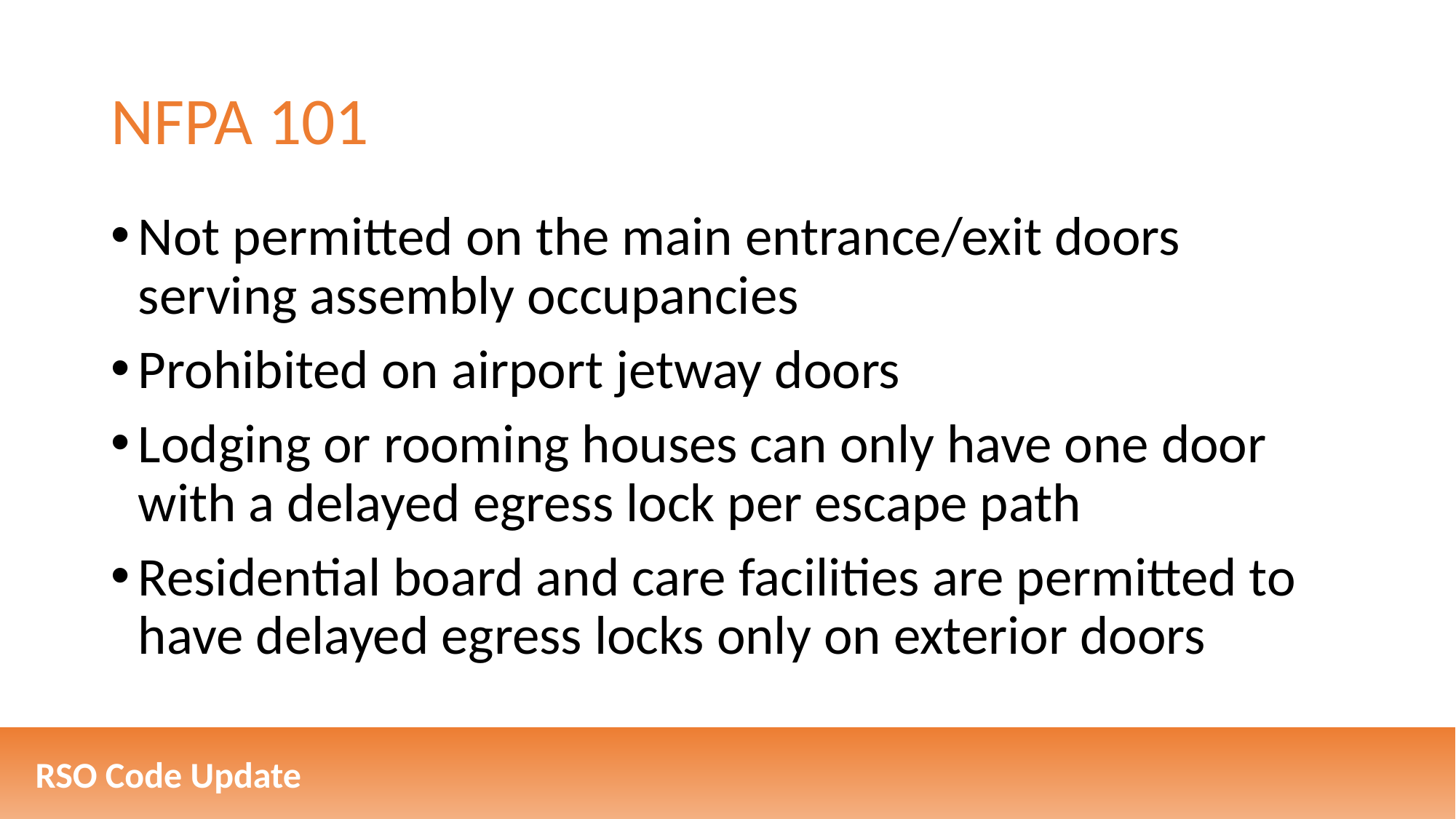

# NFPA 101
Not permitted on the main entrance/exit doors serving assembly occupancies
Prohibited on airport jetway doors
Lodging or rooming houses can only have one door with a delayed egress lock per escape path
Residential board and care facilities are permitted to have delayed egress locks only on exterior doors